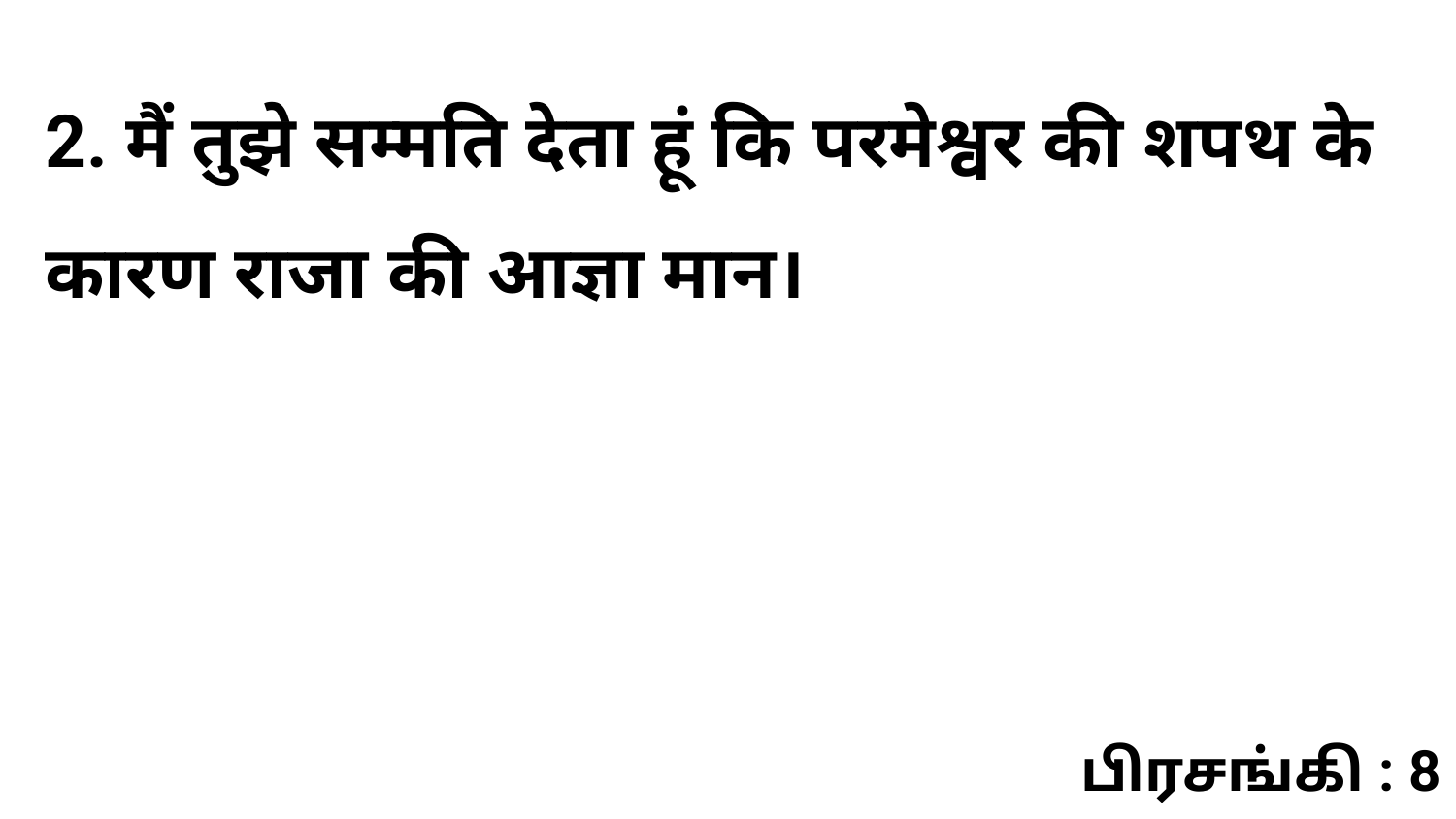

2. मैं तुझे सम्मति देता हूं कि परमेश्वर की शपथ के कारण राजा की आज्ञा मान।
பிரசங்கி : 8